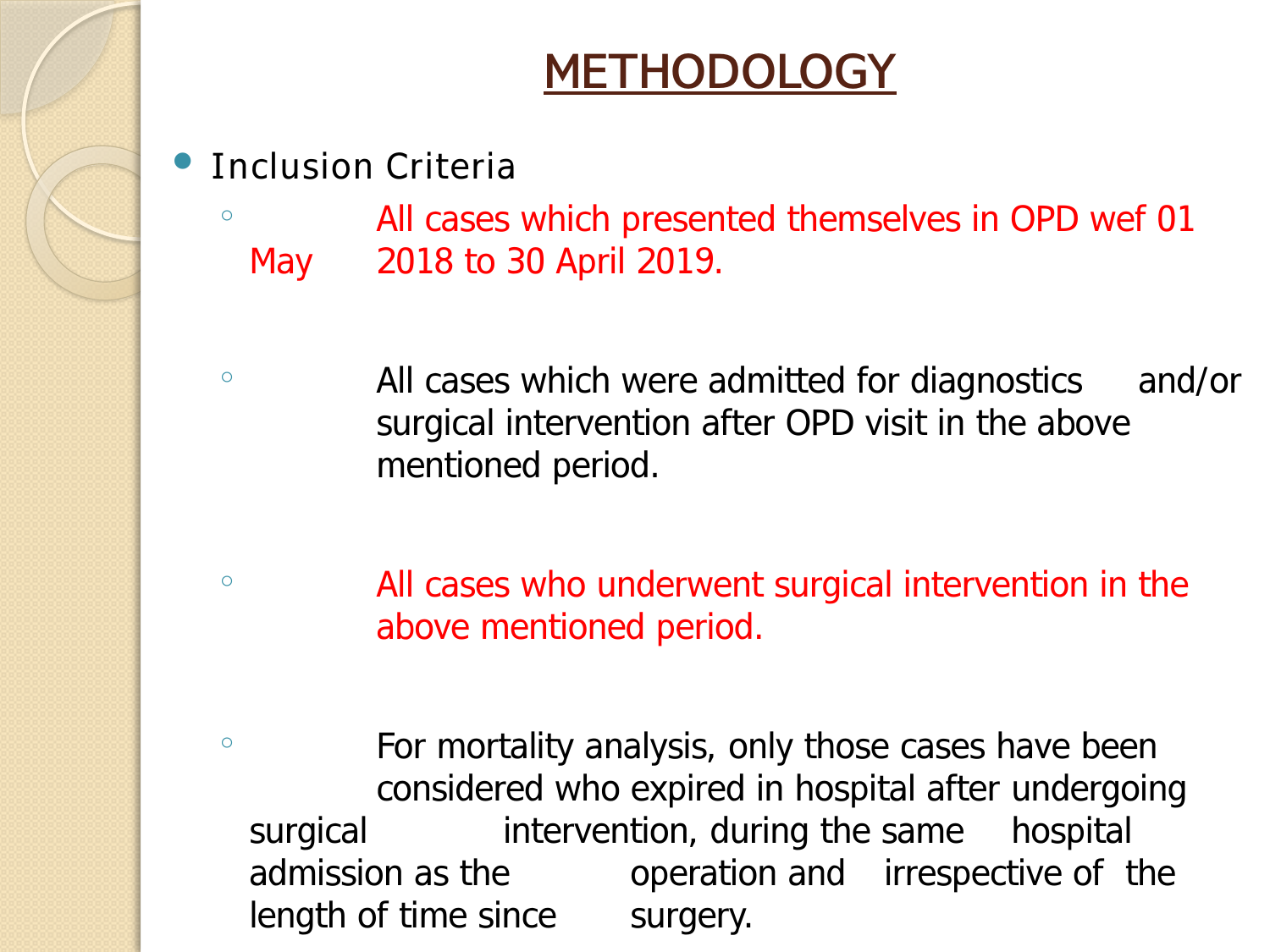

METHODOLOGY
Inclusion Criteria
	All cases which presented themselves in OPD wef 01 May 	2018 to 30 April 2019.

	All cases which were admitted for diagnostics 	and/or 	surgical intervention after OPD visit in the above 	mentioned period.

	All cases who underwent surgical intervention in the 	above mentioned period.

	For mortality analysis, only those cases have been 	considered who expired in hospital after 	undergoing surgical 	intervention, during the same 	hospital admission as the 	operation and 	irrespective of  the length of time since 	surgery.